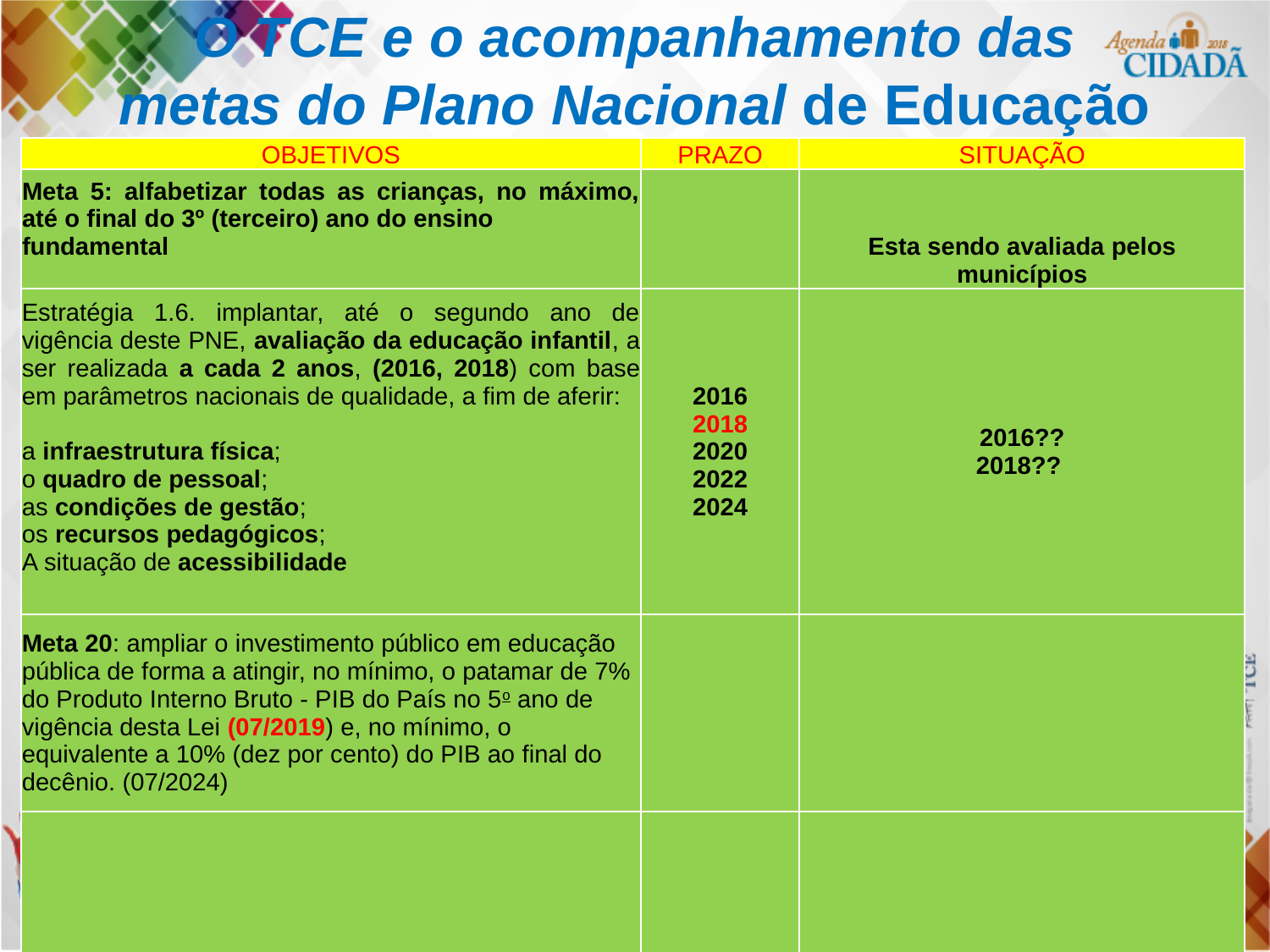

# O TCE e o acompanhamento das metas do Plano Nacional de Educação
| OBJETIVOS | PRAZO | SITUAÇÃO |
| --- | --- | --- |
| Meta 5: alfabetizar todas as crianças, no máximo, até o final do 3º (terceiro) ano do ensino fundamental |  | Esta sendo avaliada pelos municípios |
| Estratégia 1.6. implantar, até o segundo ano de vigência deste PNE, avaliação da educação infantil, a ser realizada a cada 2 anos, (2016, 2018) com base em parâmetros nacionais de qualidade, a fim de aferir: a infraestrutura física; o quadro de pessoal; as condições de gestão; os recursos pedagógicos; A situação de acessibilidade | 2016 2018 2020 2022 2024 | 2016?? 2018?? |
| Meta 20: ampliar o investimento público em educação pública de forma a atingir, no mínimo, o patamar de 7% do Produto Interno Bruto - PIB do País no 5o ano de vigência desta Lei (07/2019) e, no mínimo, o equivalente a 10% (dez por cento) do PIB ao final do decênio. (07/2024) |  |  |
|  |  |  |
“